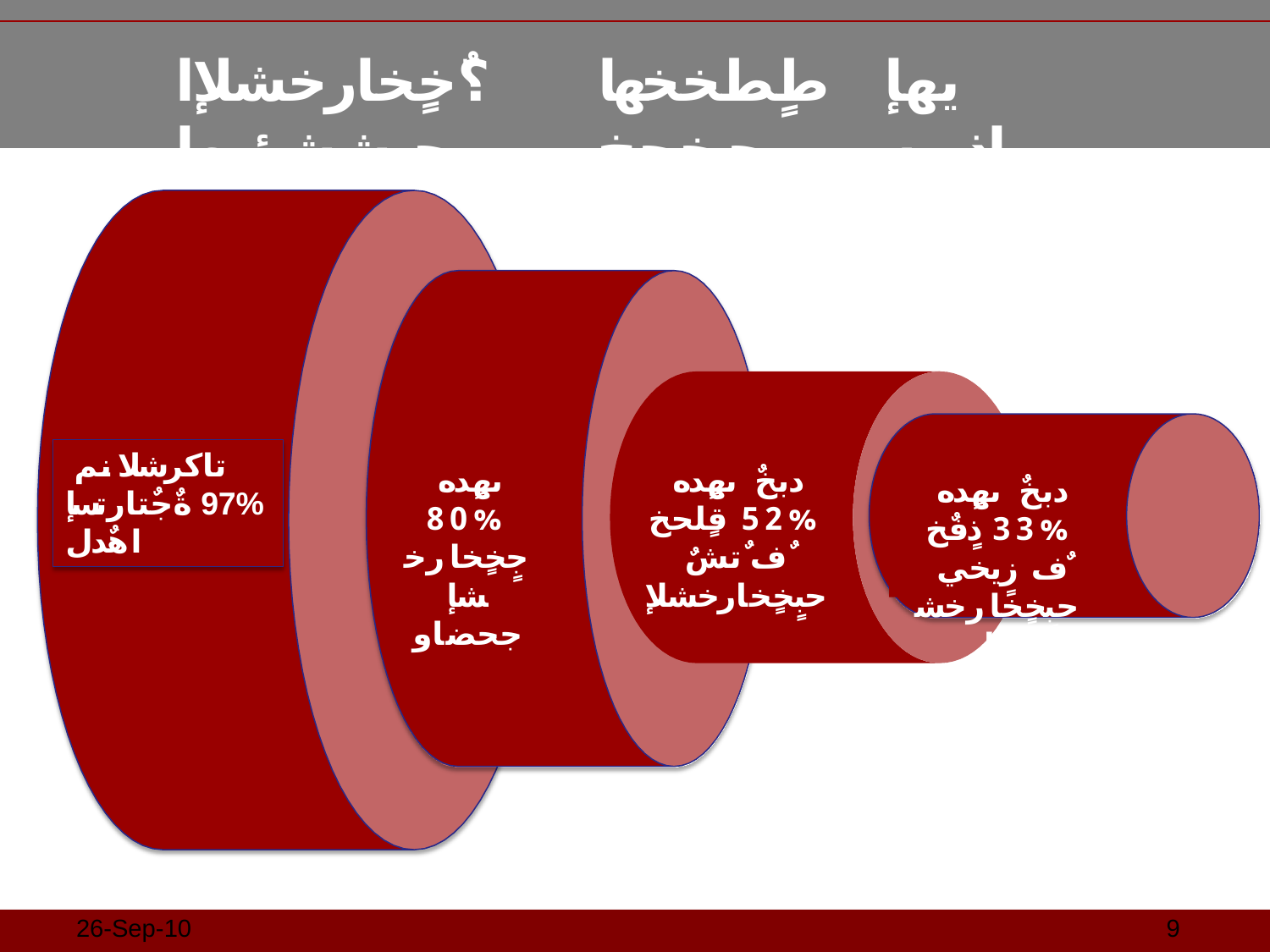

؟ٌخٍخارخشلإا	طٍطخخها	يهإ	حبششؤيها	جبخحخ	اذبيه

تاكرشلا نم %97 ةٌجٌتارتسإ اهٌدل

ىهٍده  %80 جٍخٍخارخشإ جحضاو
دبخٌ  ىهٍده  %52 قٍلحخ  ٌف  ٌتشٌ حبٍخٍخارخشلإ

دبخٌ  ىهٍده  %33 ذٍفٌخ  ٌف  زٍيخي حبٍخٍخارخشلإا

26-Sep-10
9